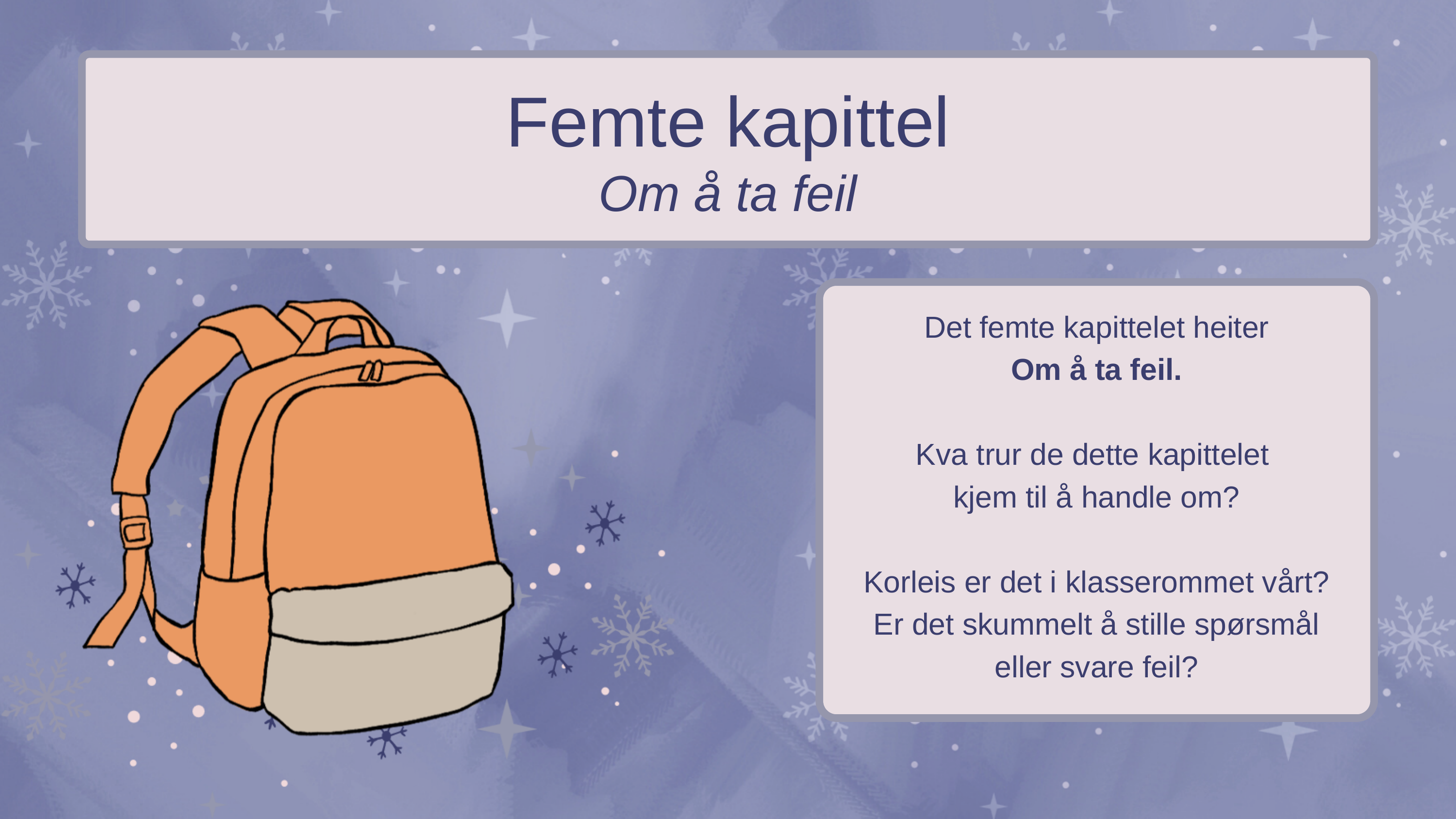

Femte kapittel
Om å ta feil

Det femte kapittelet heiter
Om å ta feil.

Kva trur de dette kapittelet
kjem til å handle om?

Korleis er det i klasserommet vårt?
Er det skummelt å stille spørsmål
eller svare feil?
tekst